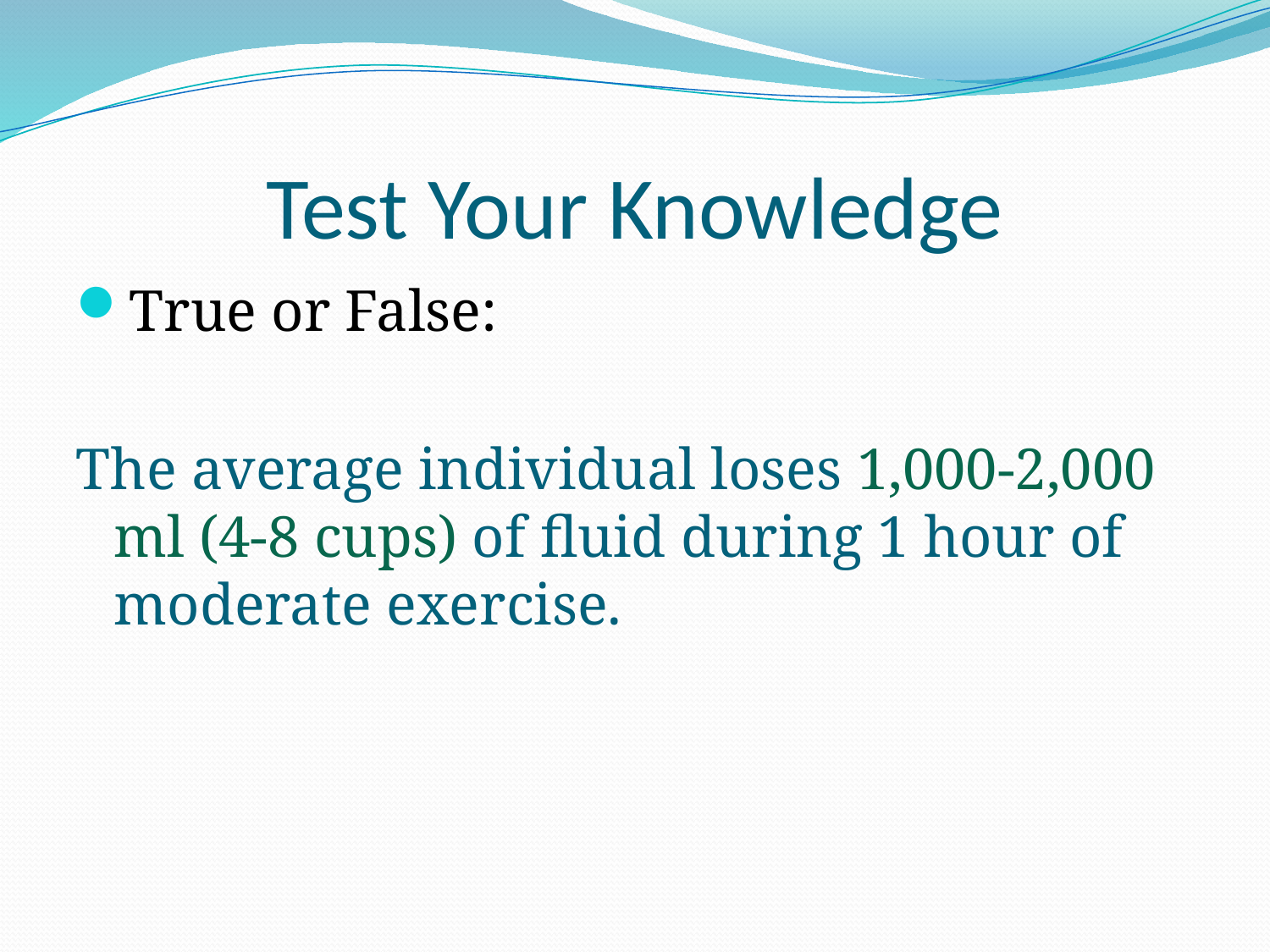

# Test Your Knowledge
True or False:

The average individual loses 1,000-2,000 ml (4-8 cups) of fluid during 1 hour of moderate exercise.